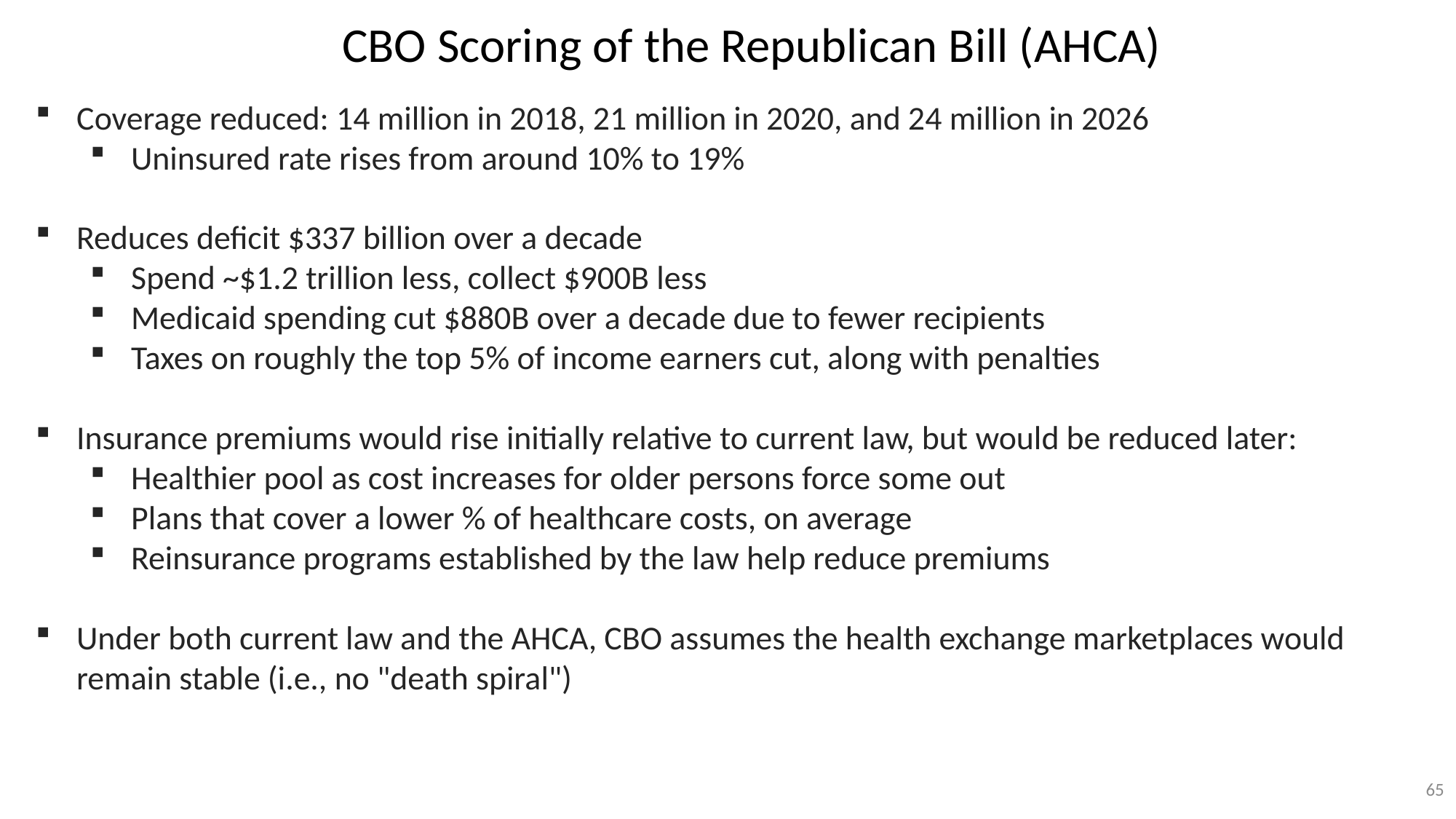

CBO Scoring of the Republican Bill (AHCA)
Coverage reduced: 14 million in 2018, 21 million in 2020, and 24 million in 2026
Uninsured rate rises from around 10% to 19%

Reduces deficit $337 billion over a decade
Spend ~$1.2 trillion less, collect $900B less
Medicaid spending cut $880B over a decade due to fewer recipients
Taxes on roughly the top 5% of income earners cut, along with penalties

Insurance premiums would rise initially relative to current law, but would be reduced later:
Healthier pool as cost increases for older persons force some out
Plans that cover a lower % of healthcare costs, on average
Reinsurance programs established by the law help reduce premiums

Under both current law and the AHCA, CBO assumes the health exchange marketplaces would remain stable (i.e., no "death spiral")
65